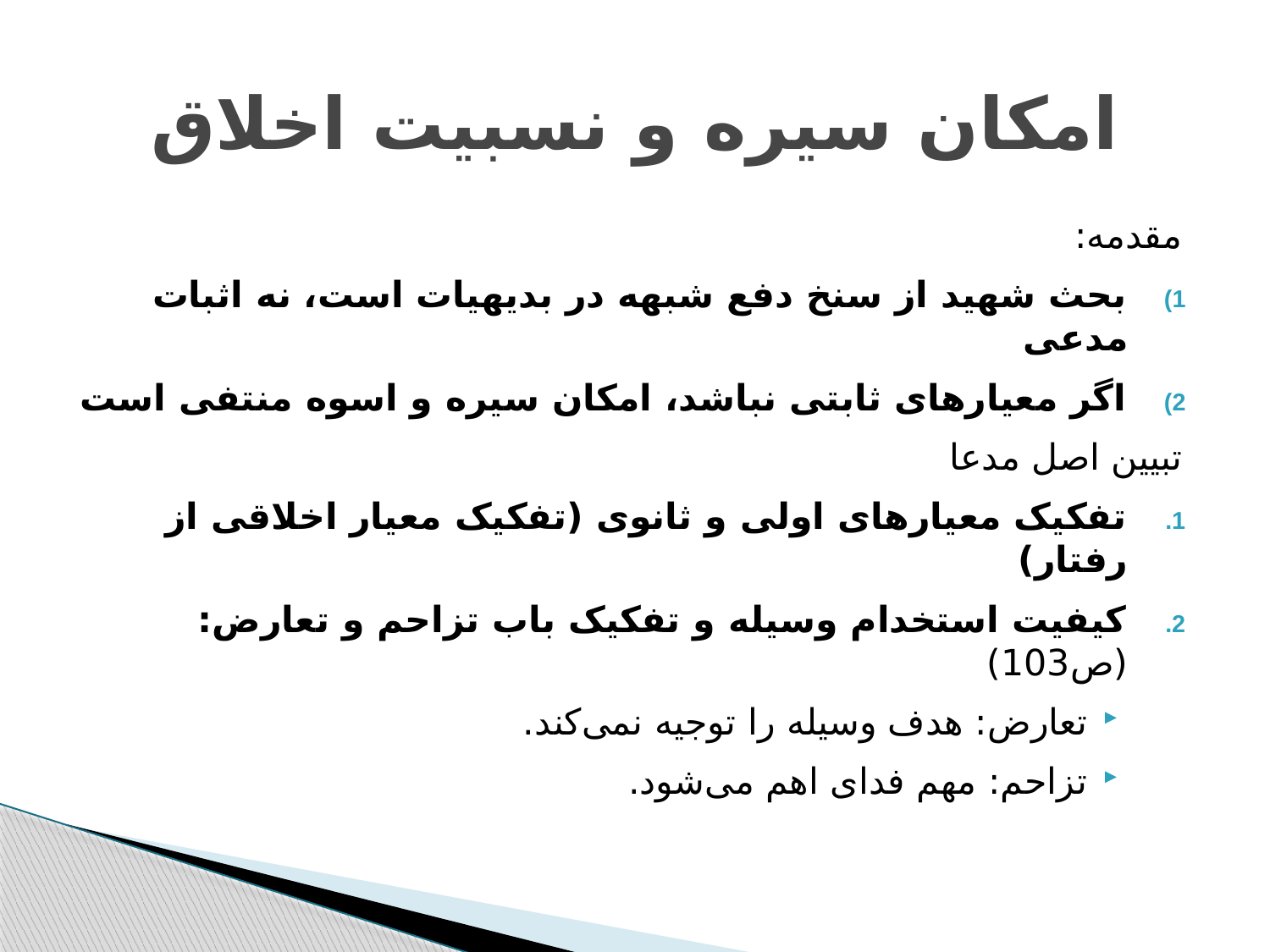

# امکان سیره و نسبیت اخلاق
مقدمه:
بحث شهید از سنخ دفع شبهه در بدیهیات است، نه اثبات مدعی
اگر معیارهای ثابتی نباشد، امکان سیره و اسوه منتفی است
تبیین اصل مدعا
تفکیک معیارهای اولی و ثانوی (تفکیک معیار اخلاقی از رفتار)
کیفیت استخدام وسیله و تفکیک باب تزاحم و تعارض: (ص103)
تعارض: هدف وسیله را توجیه نمی‌کند.
تزاحم: مهم فدای اهم می‌شود.